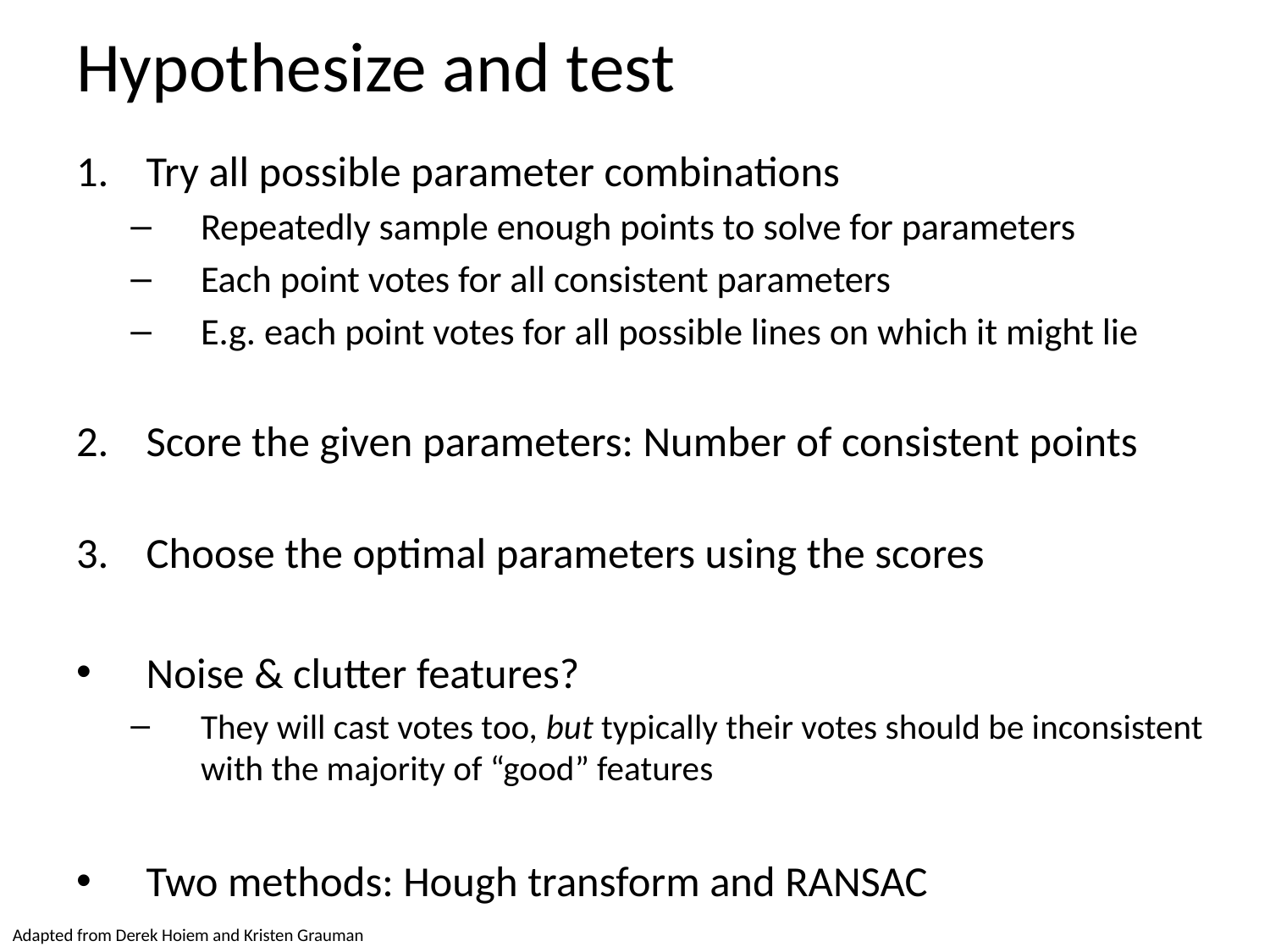

# Hypothesize and test
Try all possible parameter combinations
Repeatedly sample enough points to solve for parameters
Each point votes for all consistent parameters
E.g. each point votes for all possible lines on which it might lie

Score the given parameters: Number of consistent points

Choose the optimal parameters using the scores

Noise & clutter features?
They will cast votes too, but typically their votes should be inconsistent with the majority of “good” features

Two methods: Hough transform and RANSAC
Adapted from Derek Hoiem and Kristen Grauman